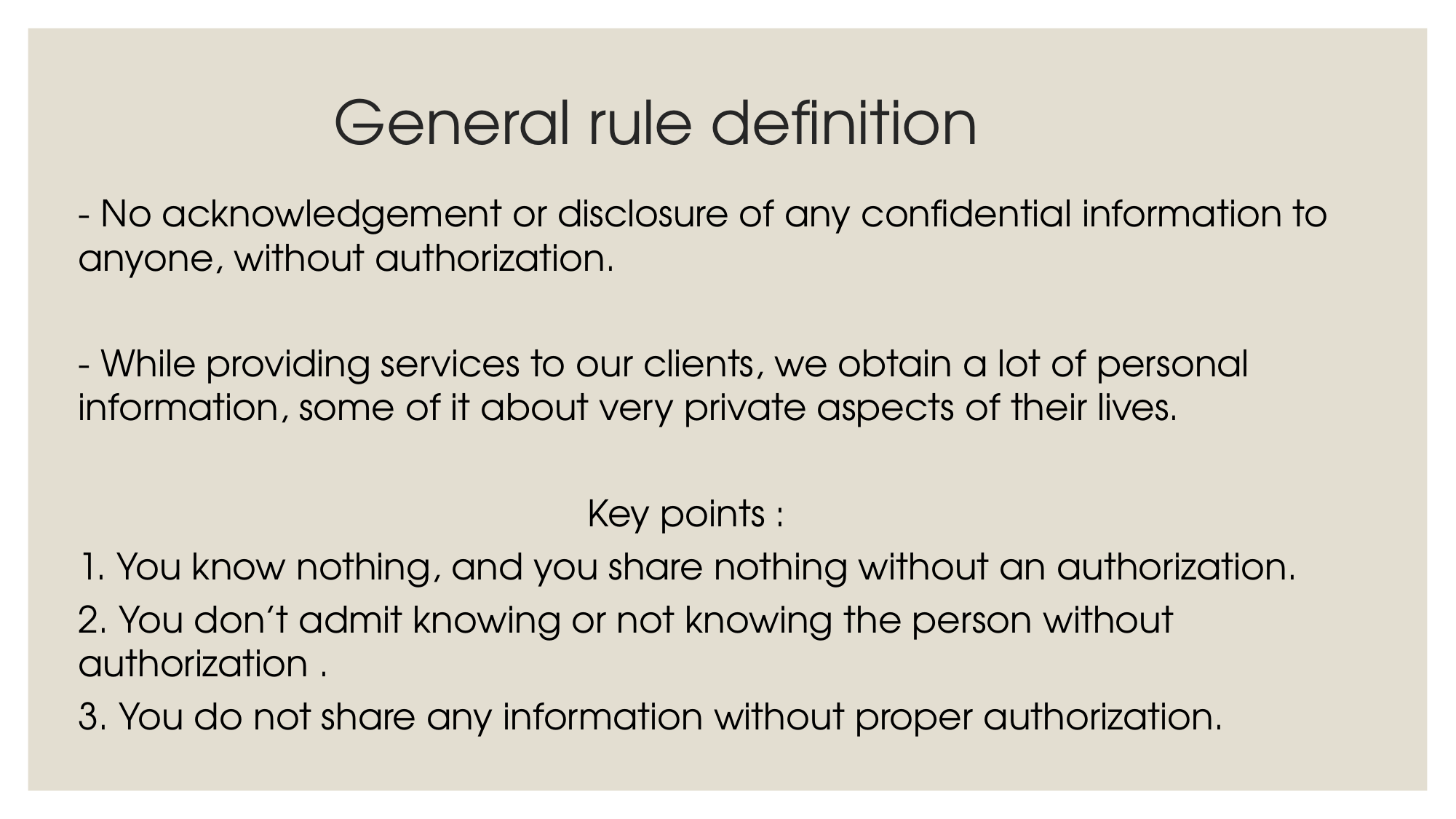

# General rule definition
- No acknowledgement or disclosure of any confidential information to anyone, without authorization.

- While providing services to our clients, we obtain a lot of personal information, some of it about very private aspects of their lives.

                                                  Key points :
1. You know nothing, and you share nothing without an authorization.
2. You don’t admit knowing or not knowing the person without authorization .
3. You do not share any information without proper authorization.